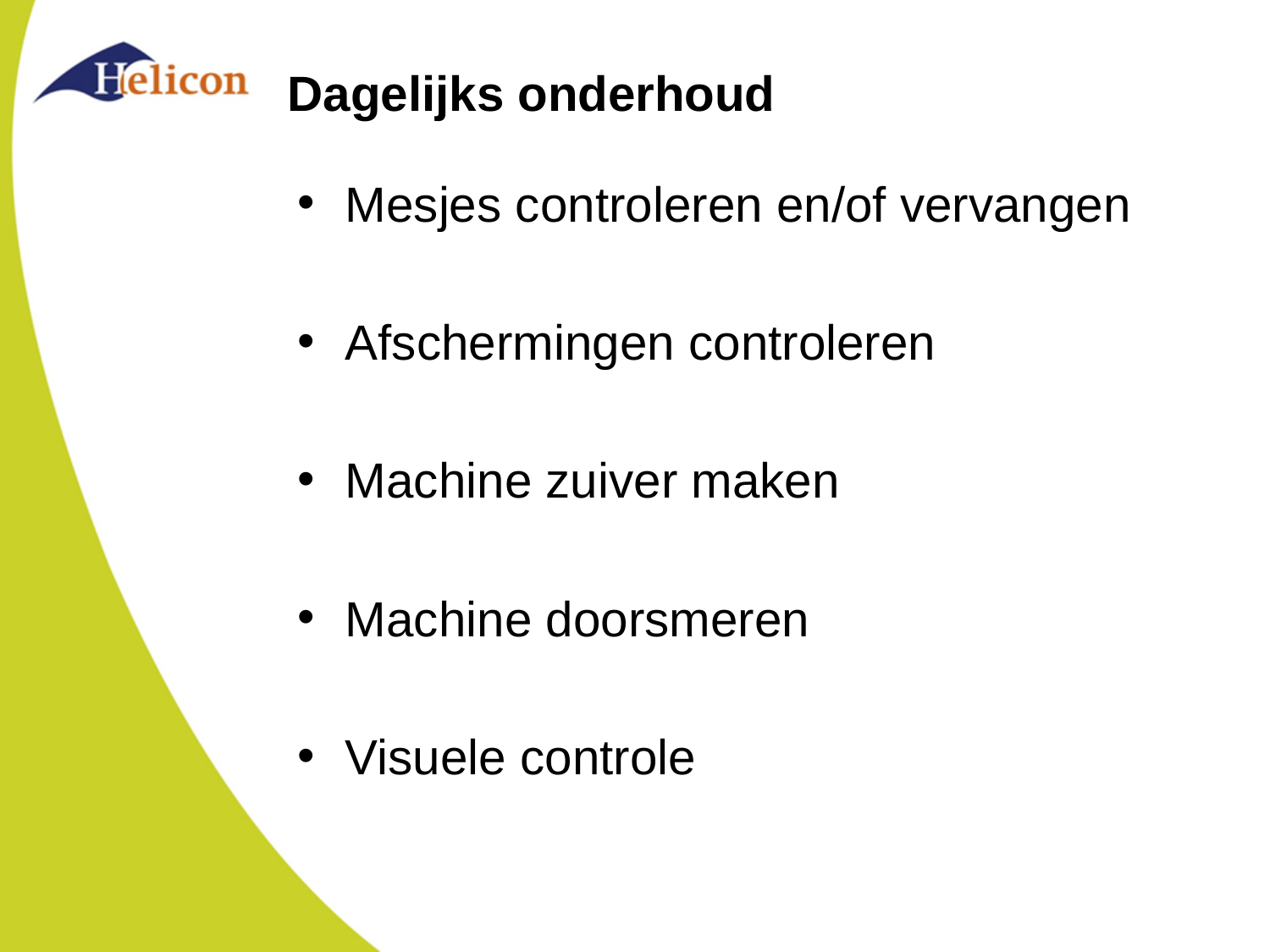

# Dagelijks onderhoud
Mesjes controleren en/of vervangen

Afschermingen controleren

Machine zuiver maken

Machine doorsmeren

Visuele controle